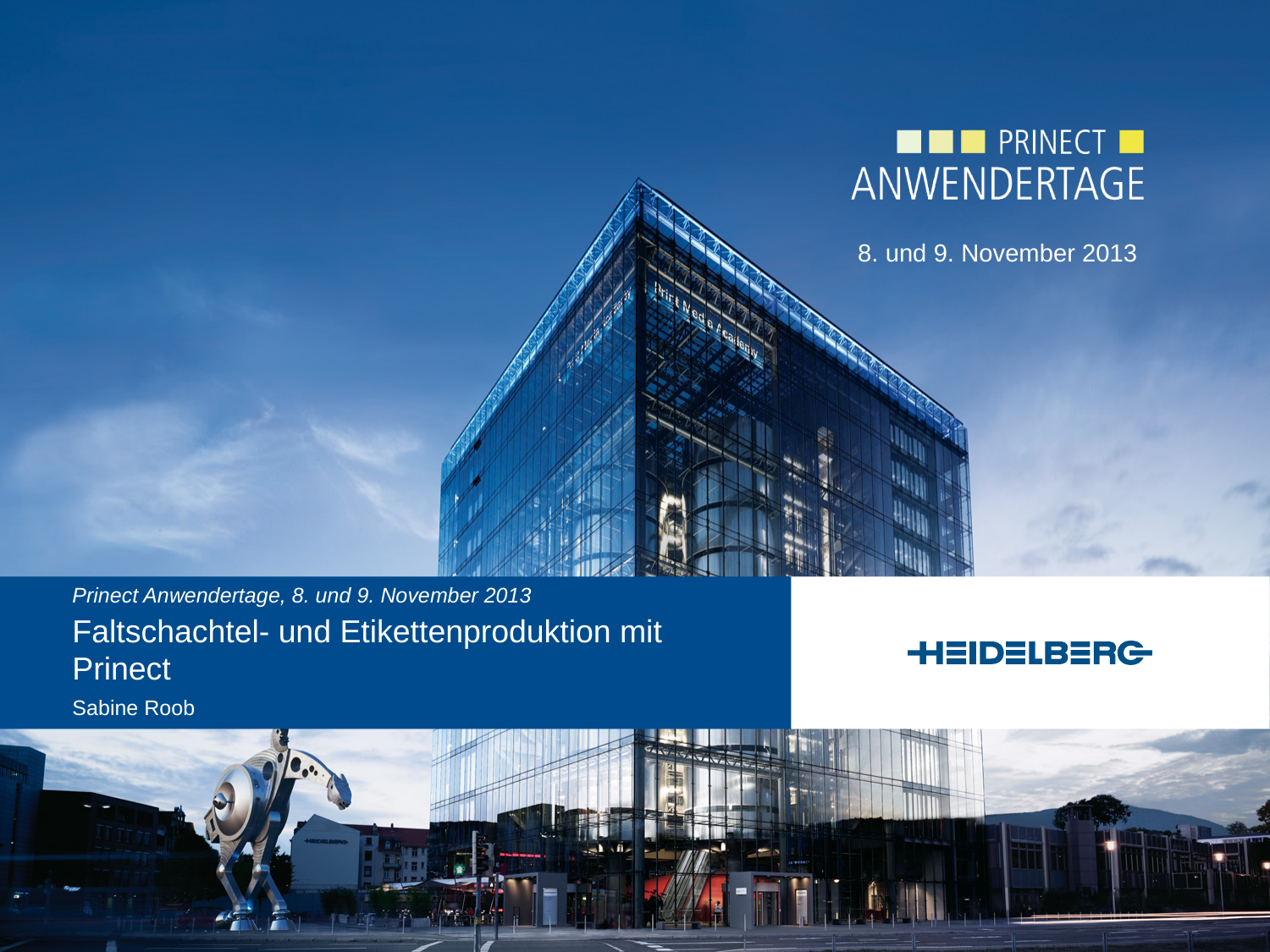

Prinect Anwendertage, 8. und 9. November 2013
Faltschachtel- und Etikettenproduktion mit Prinect
Sabine Roob